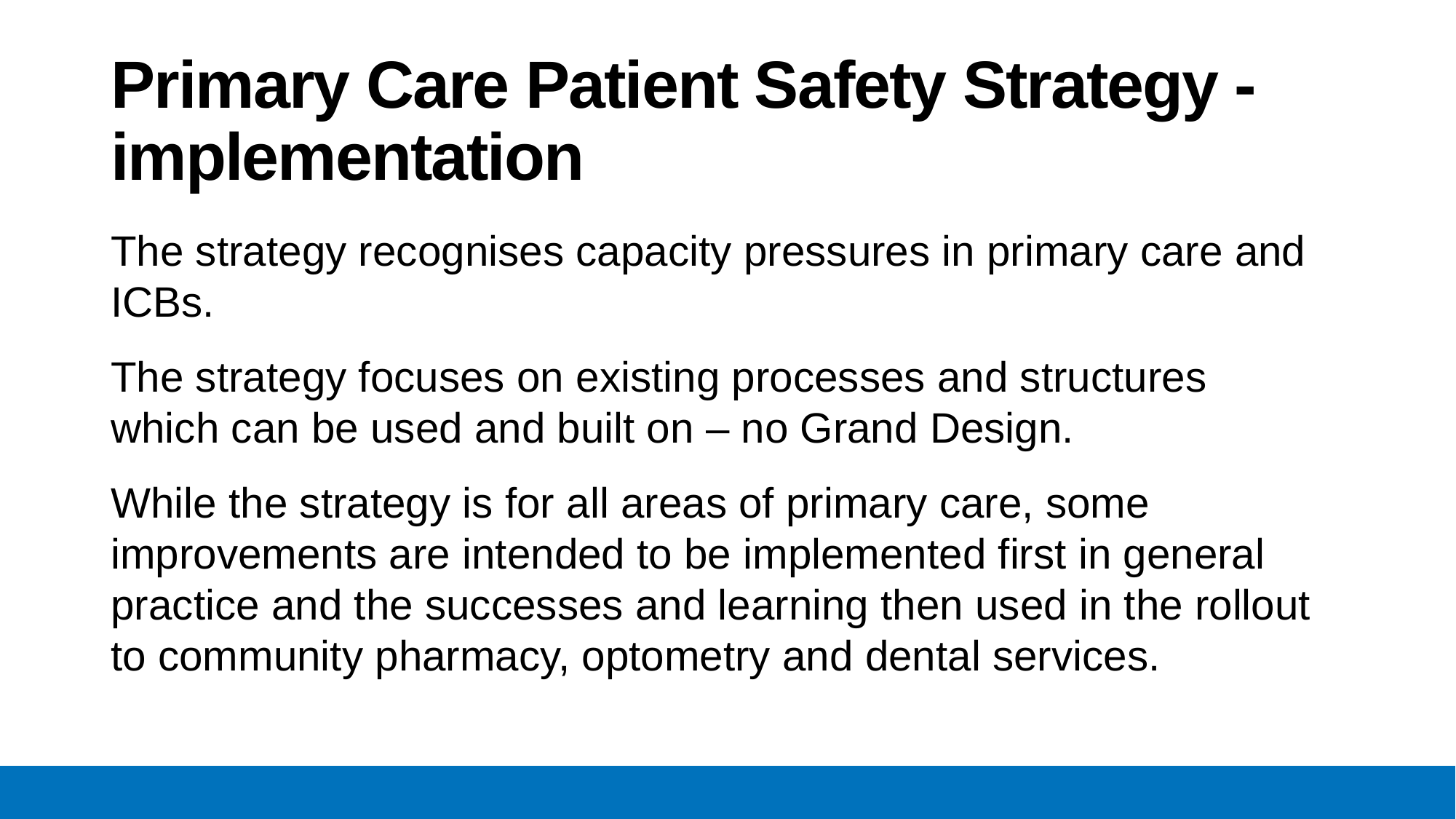

# Primary Care Patient Safety Strategy - implementation
The strategy recognises capacity pressures in primary care and ICBs.
The strategy focuses on existing processes and structures which can be used and built on – no Grand Design.
While the strategy is for all areas of primary care, some improvements are intended to be implemented first in general practice and the successes and learning then used in the rollout to community pharmacy, optometry and dental services.